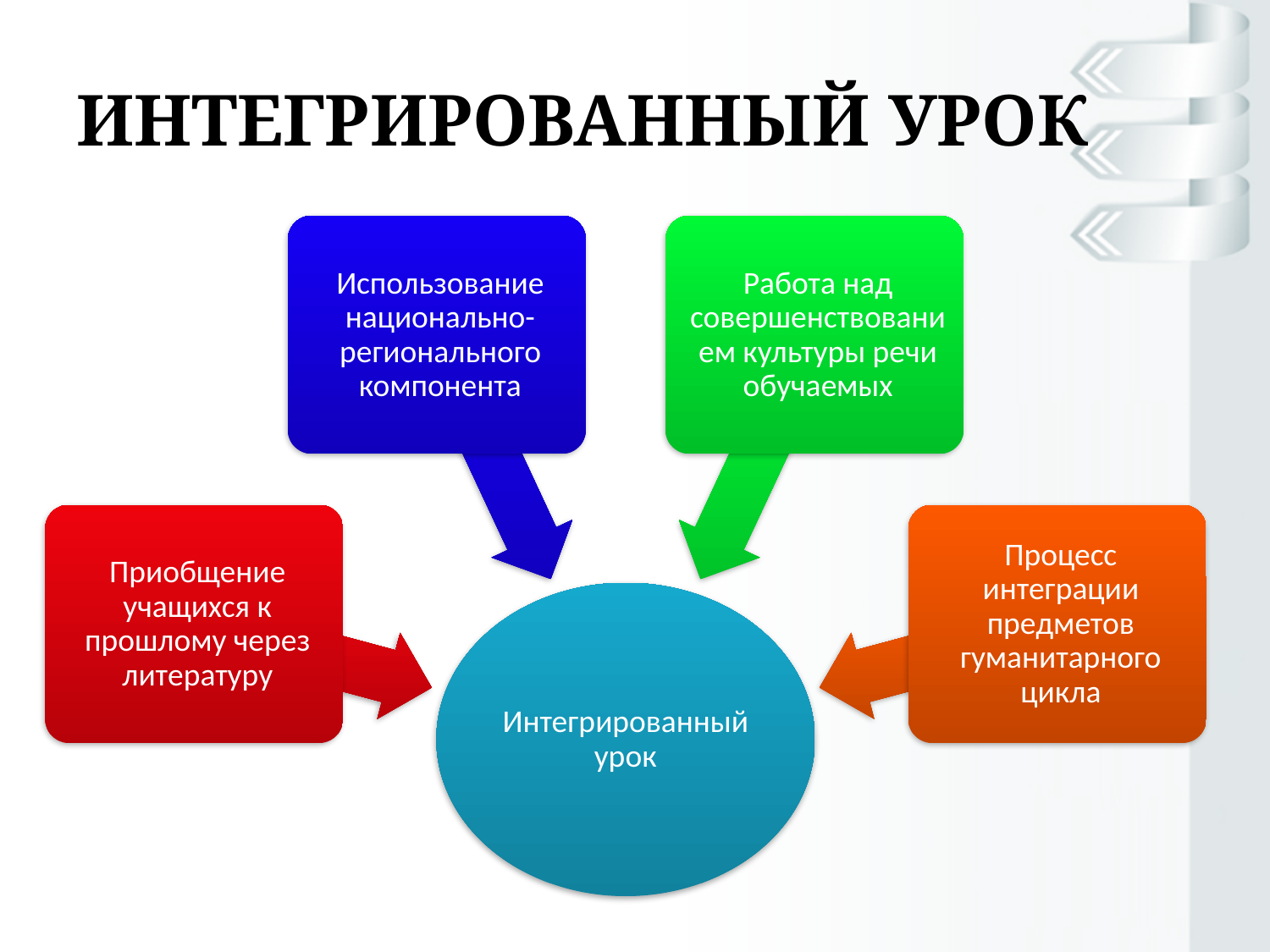

# Интегрированный урок
Интегрированный урок
Приобщение учащихся к прошлому через литературу
Использование национально-регионального компонента
Работа над совершенствованием культуры речи обучаемых
Процесс интеграции предметов гуманитарного цикла